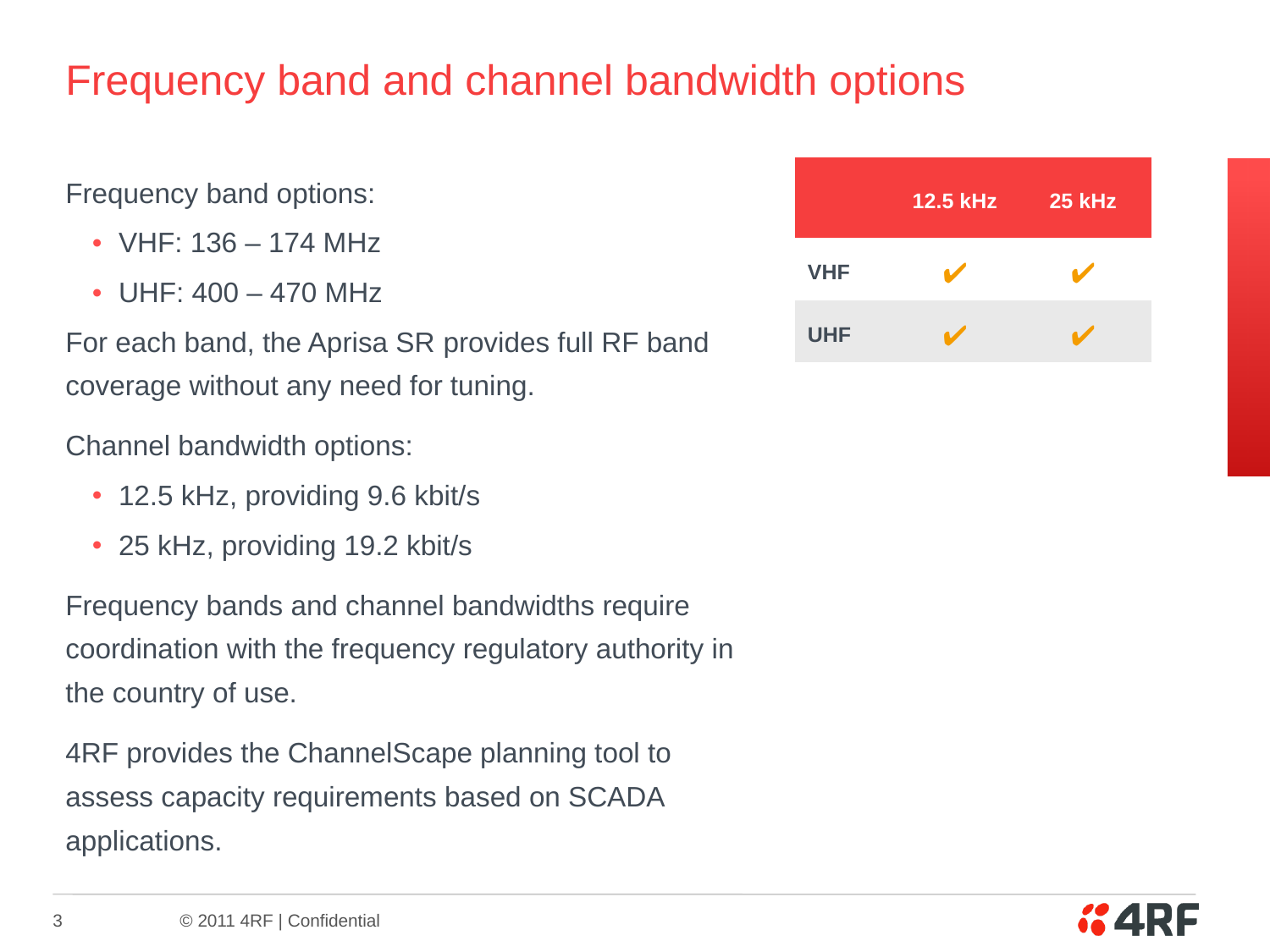

# Frequency band and channel bandwidth options
|  | 12.5 kHz | 25 kHz |
| --- | --- | --- |
| VHF | ✔ | ✔ |
| UHF | ✔ | ✔ |
Frequency band options:
VHF: 136 – 174 MHz
UHF: 400 – 470 MHz
For each band, the Aprisa SR provides full RF band coverage without any need for tuning.
Channel bandwidth options:
12.5 kHz, providing 9.6 kbit/s
25 kHz, providing 19.2 kbit/s
Frequency bands and channel bandwidths require coordination with the frequency regulatory authority in the country of use.
4RF provides the ChannelScape planning tool to assess capacity requirements based on SCADA applications.